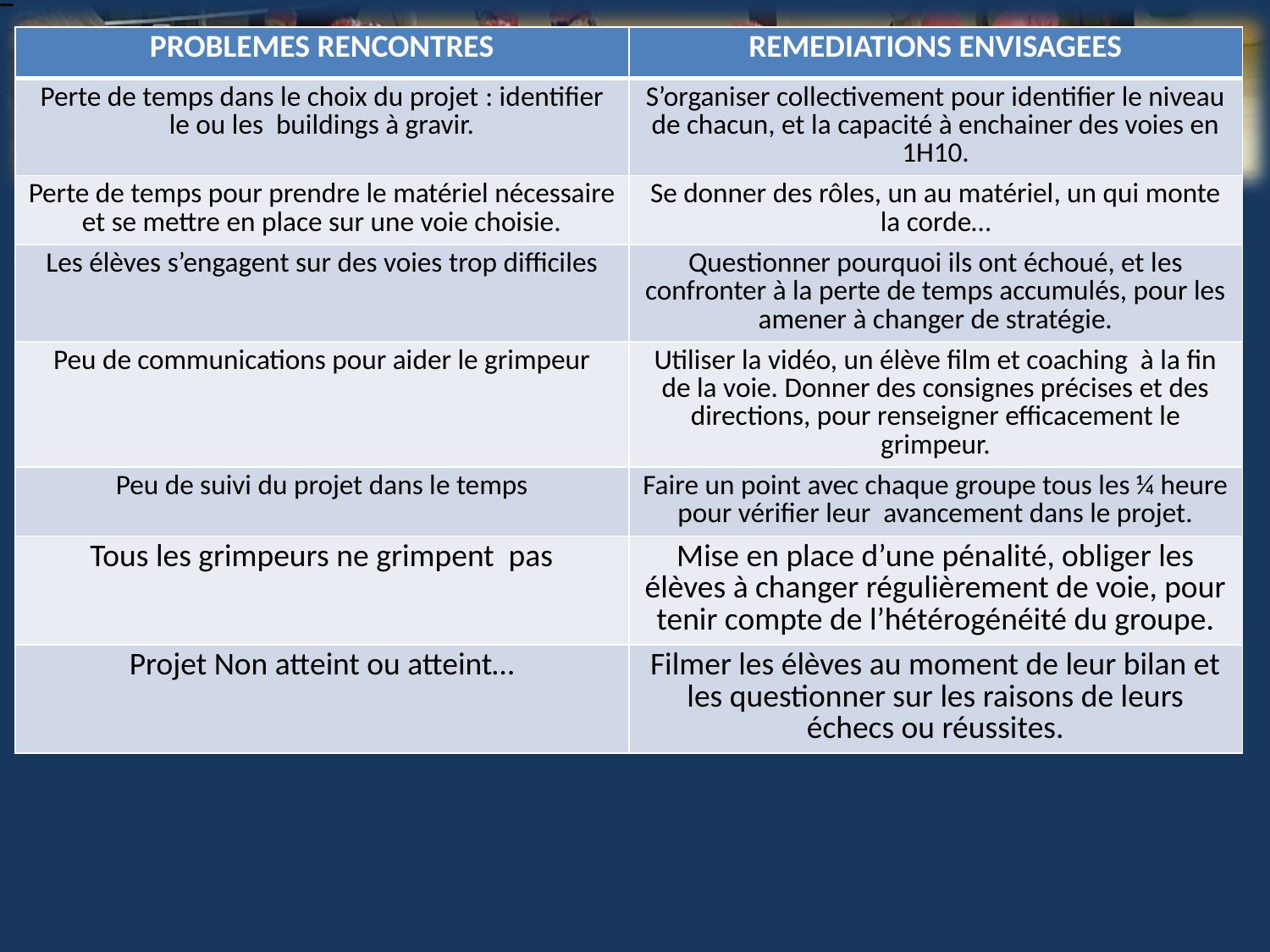

| PROBLEMES RENCONTRES | REMEDIATIONS ENVISAGEES |
| --- | --- |
| Perte de temps dans le choix du projet : identifier le ou les buildings à gravir. | S’organiser collectivement pour identifier le niveau de chacun, et la capacité à enchainer des voies en 1H10. |
| Perte de temps pour prendre le matériel nécessaire et se mettre en place sur une voie choisie. | Se donner des rôles, un au matériel, un qui monte la corde… |
| Les élèves s’engagent sur des voies trop difficiles | Questionner pourquoi ils ont échoué, et les confronter à la perte de temps accumulés, pour les amener à changer de stratégie. |
| Peu de communications pour aider le grimpeur | Utiliser la vidéo, un élève film et coaching à la fin de la voie. Donner des consignes précises et des directions, pour renseigner efficacement le grimpeur. |
| Peu de suivi du projet dans le temps | Faire un point avec chaque groupe tous les ¼ heure pour vérifier leur avancement dans le projet. |
| Tous les grimpeurs ne grimpent pas | Mise en place d’une pénalité, obliger les élèves à changer régulièrement de voie, pour tenir compte de l’hétérogénéité du groupe. |
| Projet Non atteint ou atteint… | Filmer les élèves au moment de leur bilan et les questionner sur les raisons de leurs échecs ou réussites. |